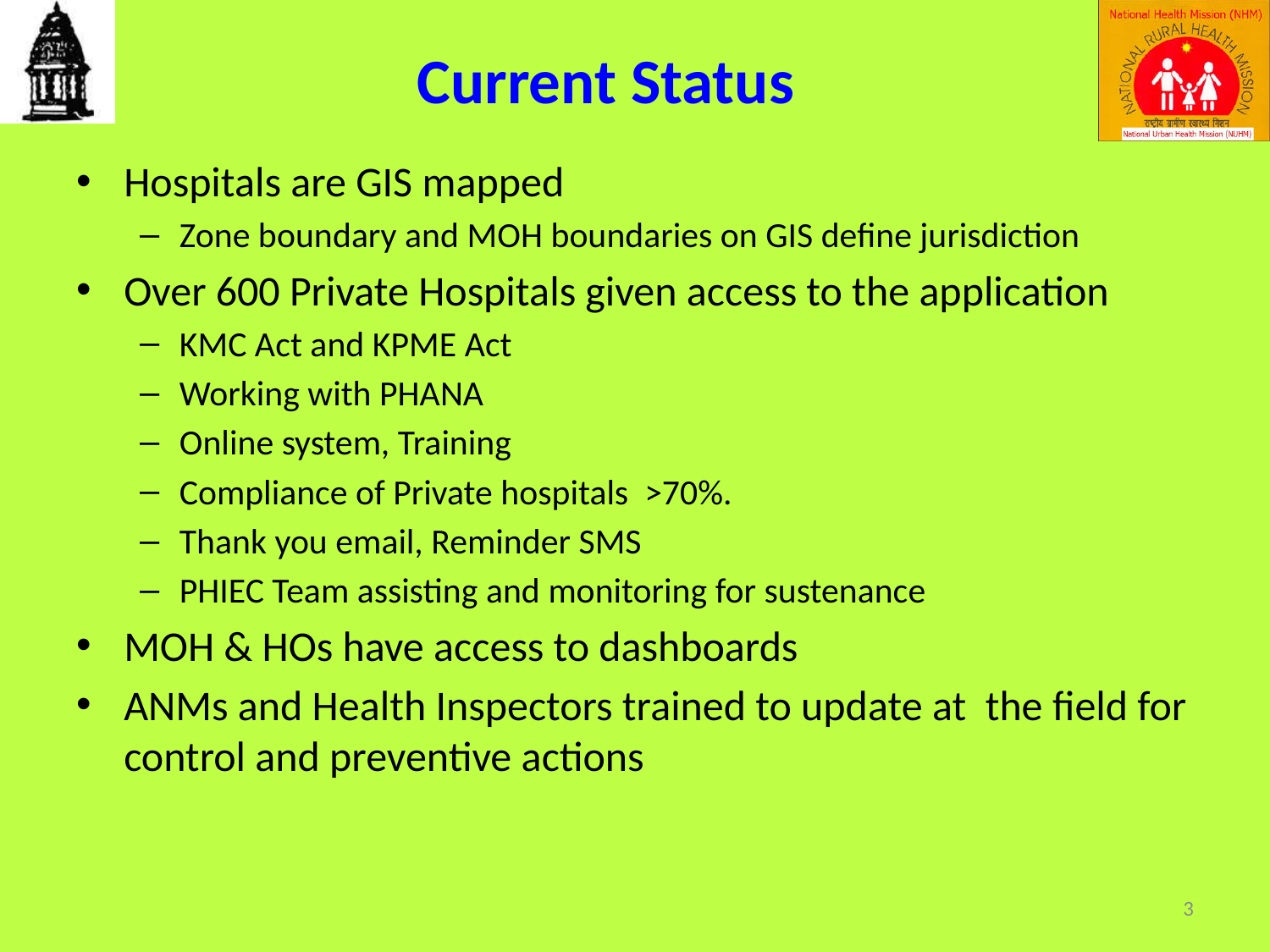

# Current Status
Hospitals are GIS mapped
Zone boundary and MOH boundaries on GIS define jurisdiction
Over 600 Private Hospitals given access to the application
KMC Act and KPME Act
Working with PHANA
Online system, Training
Compliance of Private hospitals  >70%.
Thank you email, Reminder SMS
PHIEC Team assisting and monitoring for sustenance
MOH & HOs have access to dashboards
ANMs and Health Inspectors trained to update at  the field for control and preventive actions
3